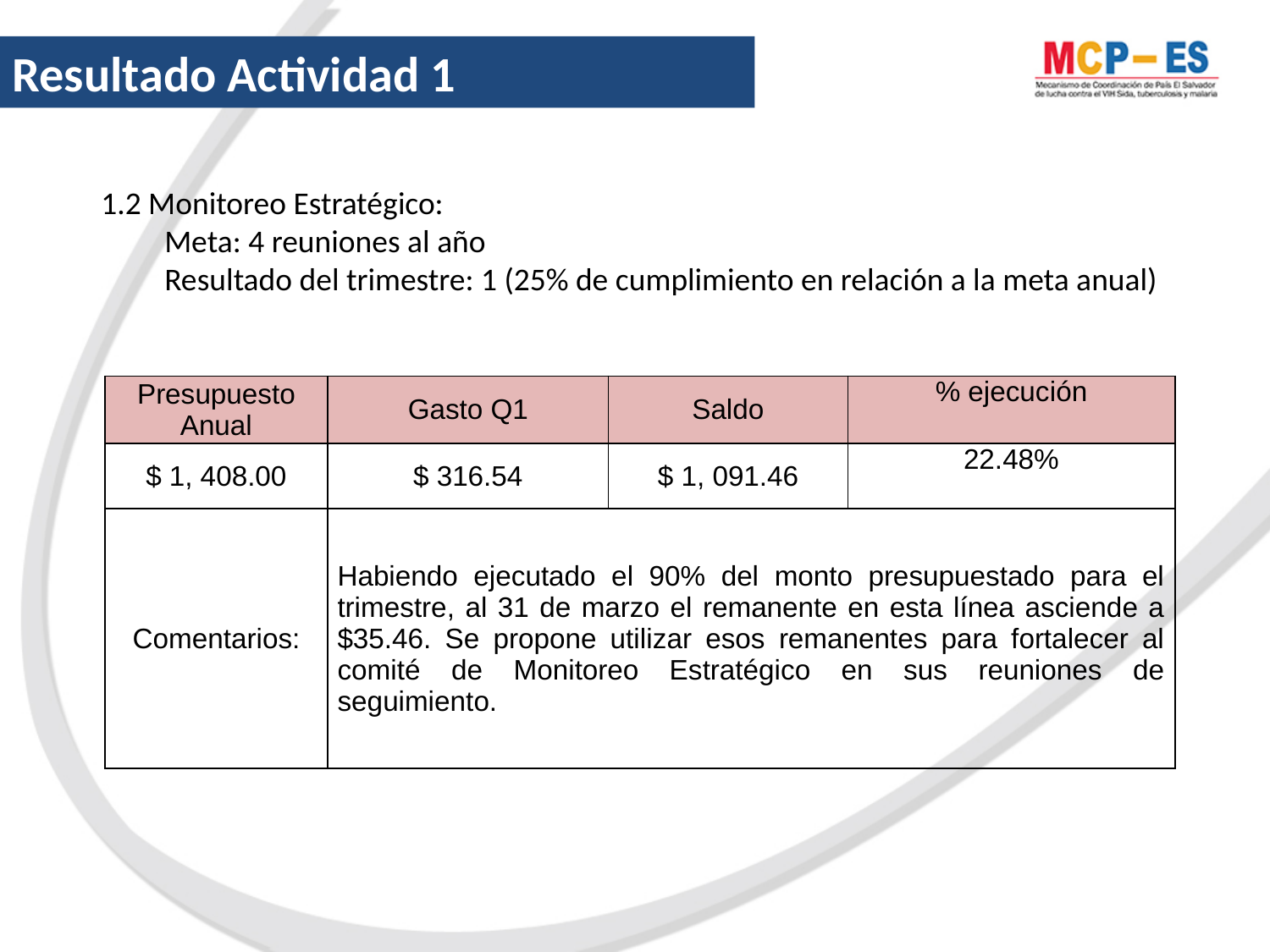

Resultado Actividad 1
1.2 Monitoreo Estratégico:
	Meta: 4 reuniones al año
	Resultado del trimestre: 1 (25% de cumplimiento en relación a la meta anual)
| Presupuesto Anual | Gasto Q1 | Saldo | % ejecución |
| --- | --- | --- | --- |
| $ 1, 408.00 | $ 316.54 | $ 1, 091.46 | 22.48% |
| Comentarios: | Habiendo ejecutado el 90% del monto presupuestado para el trimestre, al 31 de marzo el remanente en esta línea asciende a $35.46. Se propone utilizar esos remanentes para fortalecer al comité de Monitoreo Estratégico en sus reuniones de seguimiento. |  |  |